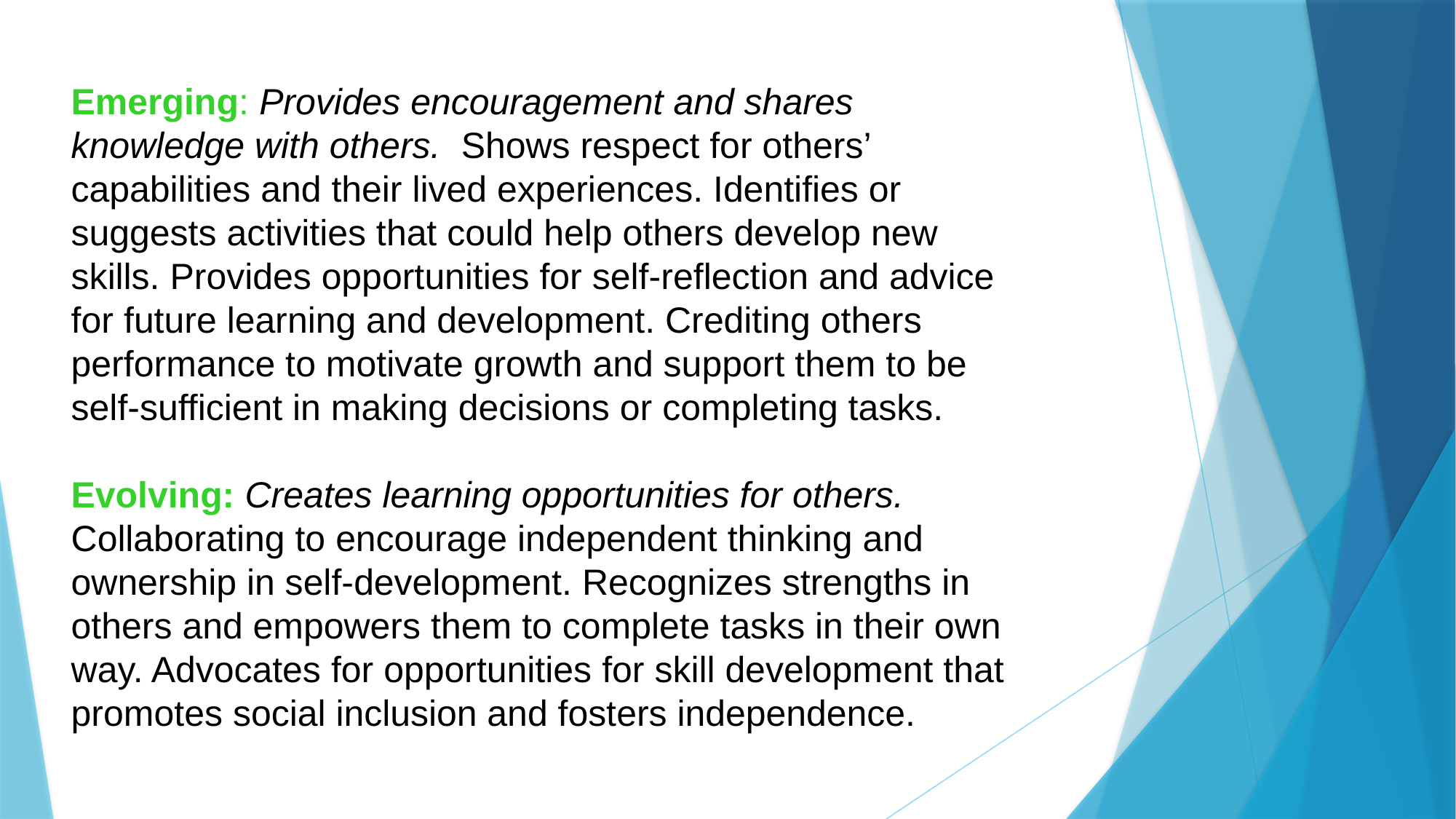

Emerging: Provides encouragement and shares knowledge with others.  Shows respect for others’ capabilities and their lived experiences. Identifies or suggests activities that could help others develop new skills. Provides opportunities for self-reflection and advice for future learning and development. Crediting others performance to motivate growth and support them to be self-sufficient in making decisions or completing tasks.

Evolving: Creates learning opportunities for others.  Collaborating to encourage independent thinking and ownership in self-development. Recognizes strengths in others and empowers them to complete tasks in their own way. Advocates for opportunities for skill development that promotes social inclusion and fosters independence.